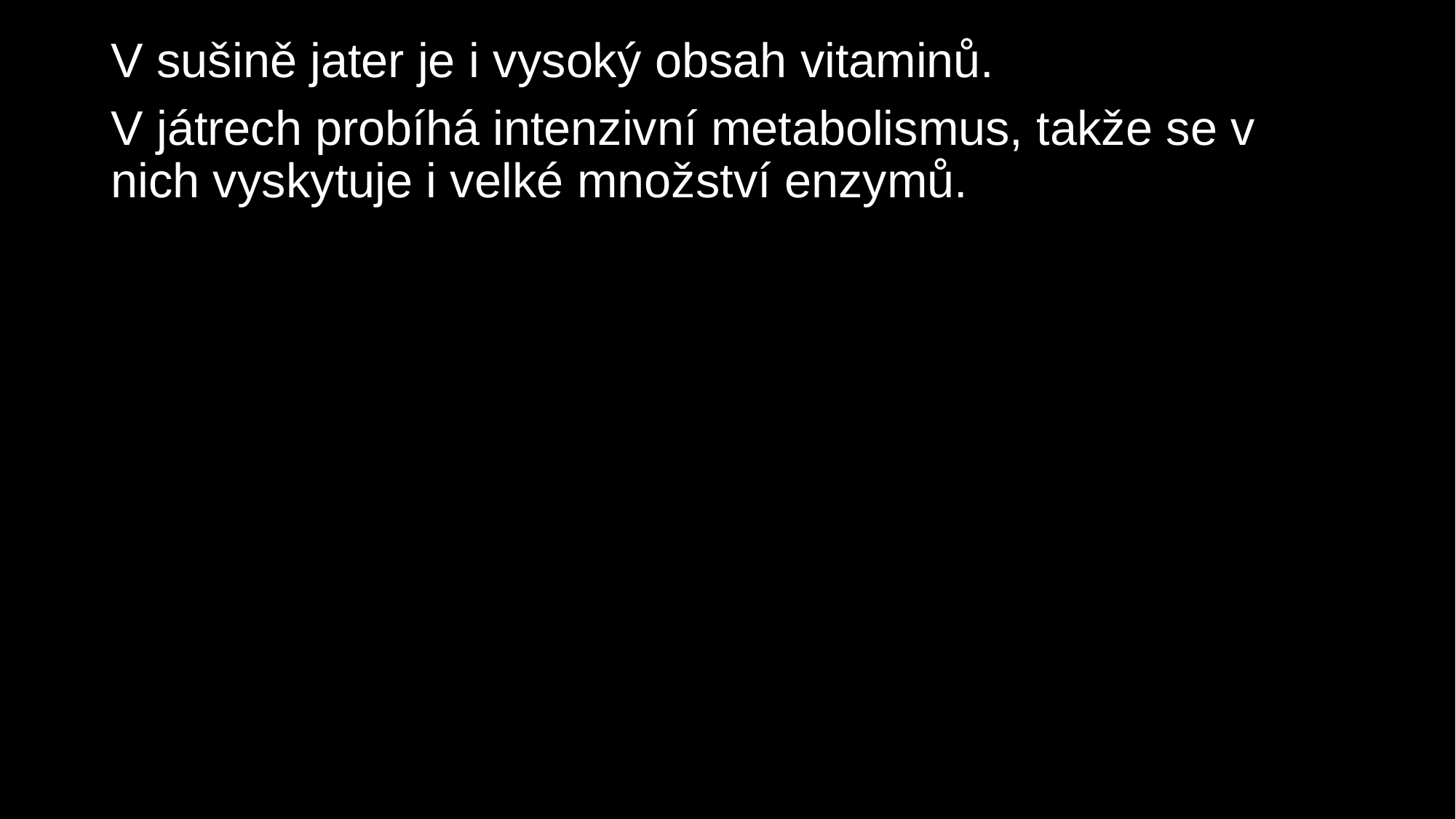

V sušině jater je i vysoký obsah vitaminů.
V játrech probíhá intenzivní metabolismus, takže se v nich vyskytuje i velké množství enzymů.